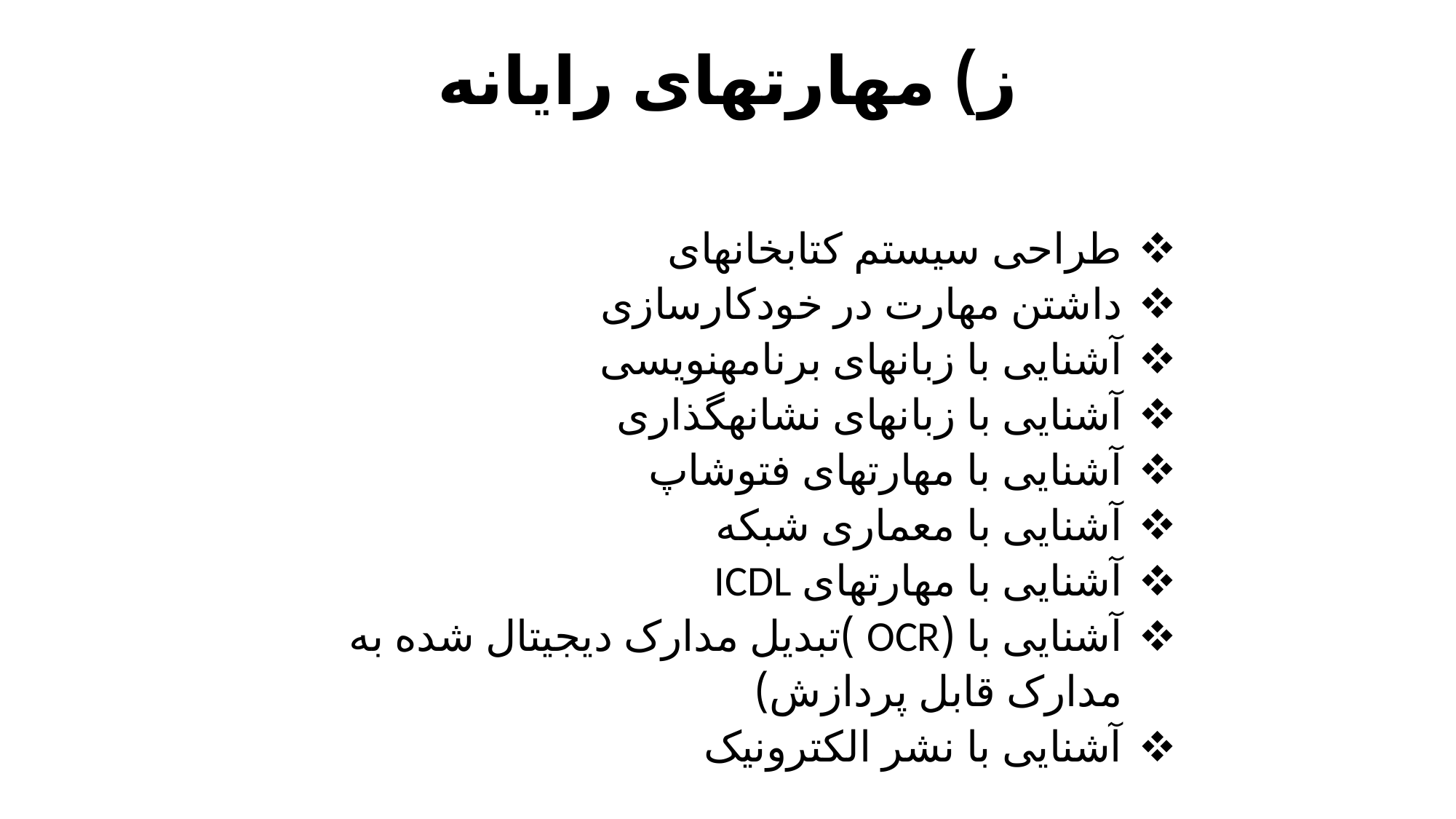

# ز) مهارتهای رایانه‎
|  |  |
| --- | --- |
|  | طراحی سیستم کتابخانه‎ای |
|  | داشتن مهارت در خودکارسازی |
|  | آشنایی با زبانهای برنامه‎نویسی |
|  | آشنایی با زبانهای نشانه‎گذاری |
|  | آشنایی با مهارتهای فتوشاپ |
|  | آشنایی با معماری شبکه |
|  | آشنایی با مهارتهای ICDL |
|  | آشنایی با (OCR )تبدیل مدارک دیجیتال شده به مدارک قابل پردازش) |
|  | آشنایی با نشر الکترونیک |